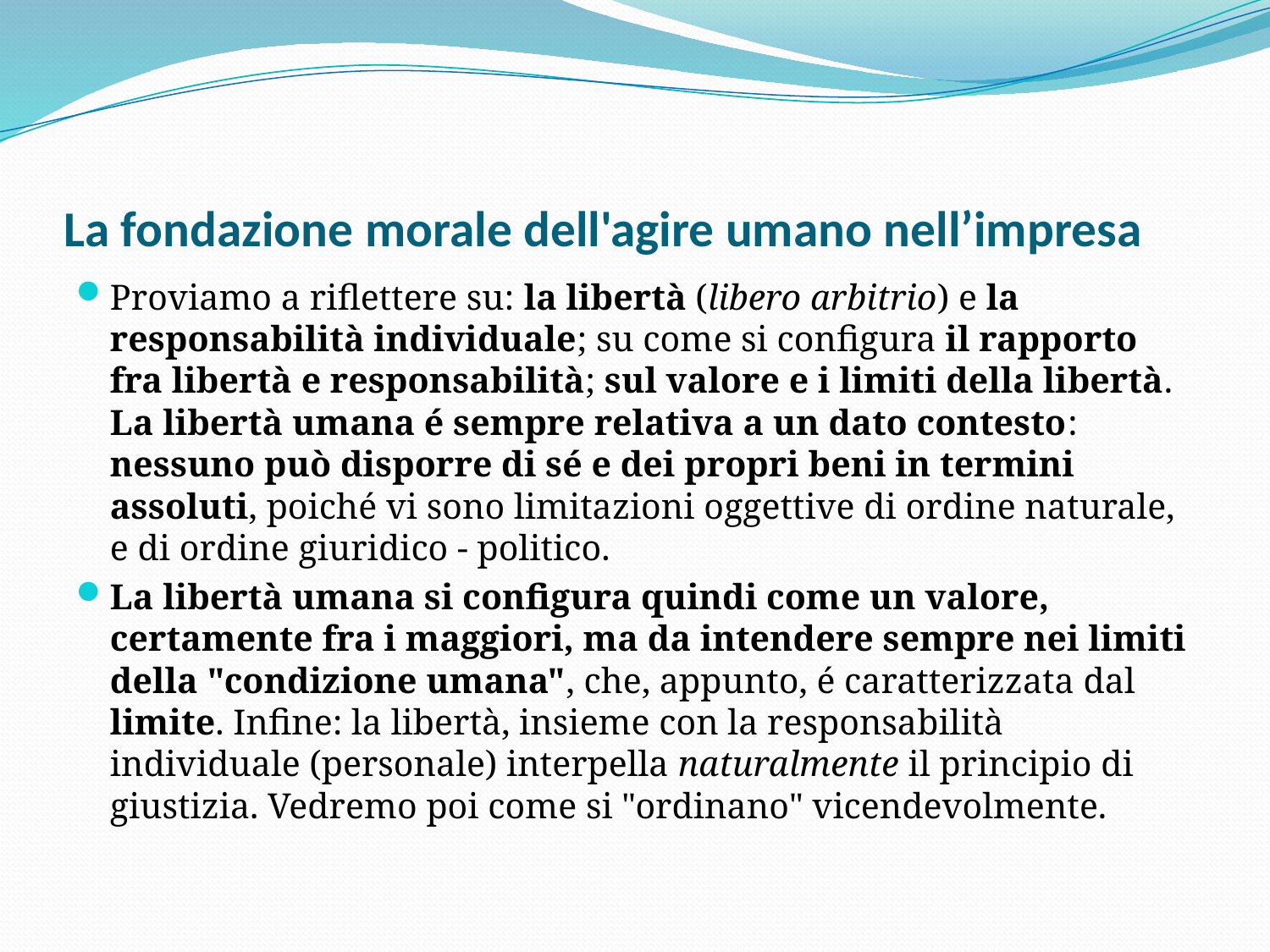

# La fondazione morale dell'agire umano nell’impresa
Proviamo a riflettere su: la libertà (libero arbitrio) e la responsabilità individuale; su come si configura il rapporto fra libertà e responsabilità; sul valore e i limiti della libertà. La libertà umana é sempre relativa a un dato contesto: nessuno può disporre di sé e dei propri beni in termini assoluti, poiché vi sono limitazioni oggettive di ordine naturale, e di ordine giuridico - politico.
La libertà umana si configura quindi come un valore, certamente fra i maggiori, ma da intendere sempre nei limiti della "condizione umana", che, appunto, é caratterizzata dal limite. Infine: la libertà, insieme con la responsabilità individuale (personale) interpella naturalmente il principio di giustizia. Vedremo poi come si "ordinano" vicendevolmente.